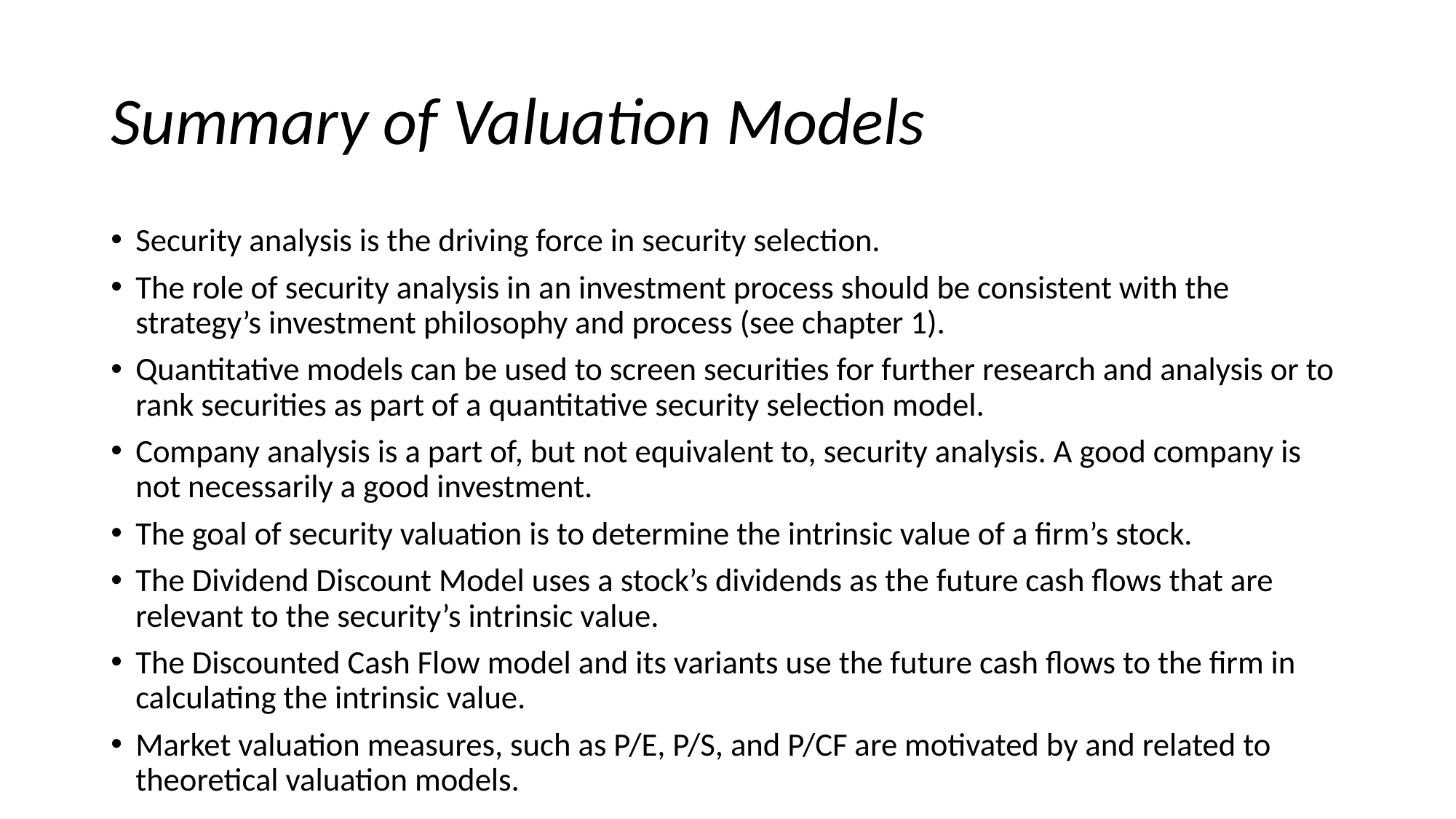

# Summary of Valuation Models
Security analysis is the driving force in security selection.
The role of security analysis in an investment process should be consistent with the strategy’s investment philosophy and process (see chapter 1).
Quantitative models can be used to screen securities for further research and analysis or to rank securities as part of a quantitative security selection model.
Company analysis is a part of, but not equivalent to, security analysis. A good company is not necessarily a good investment.
The goal of security valuation is to determine the intrinsic value of a firm’s stock.
The Dividend Discount Model uses a stock’s dividends as the future cash flows that are relevant to the security’s intrinsic value.
The Discounted Cash Flow model and its variants use the future cash flows to the firm in calculating the intrinsic value.
Market valuation measures, such as P/E, P/S, and P/CF are motivated by and related to theoretical valuation models.